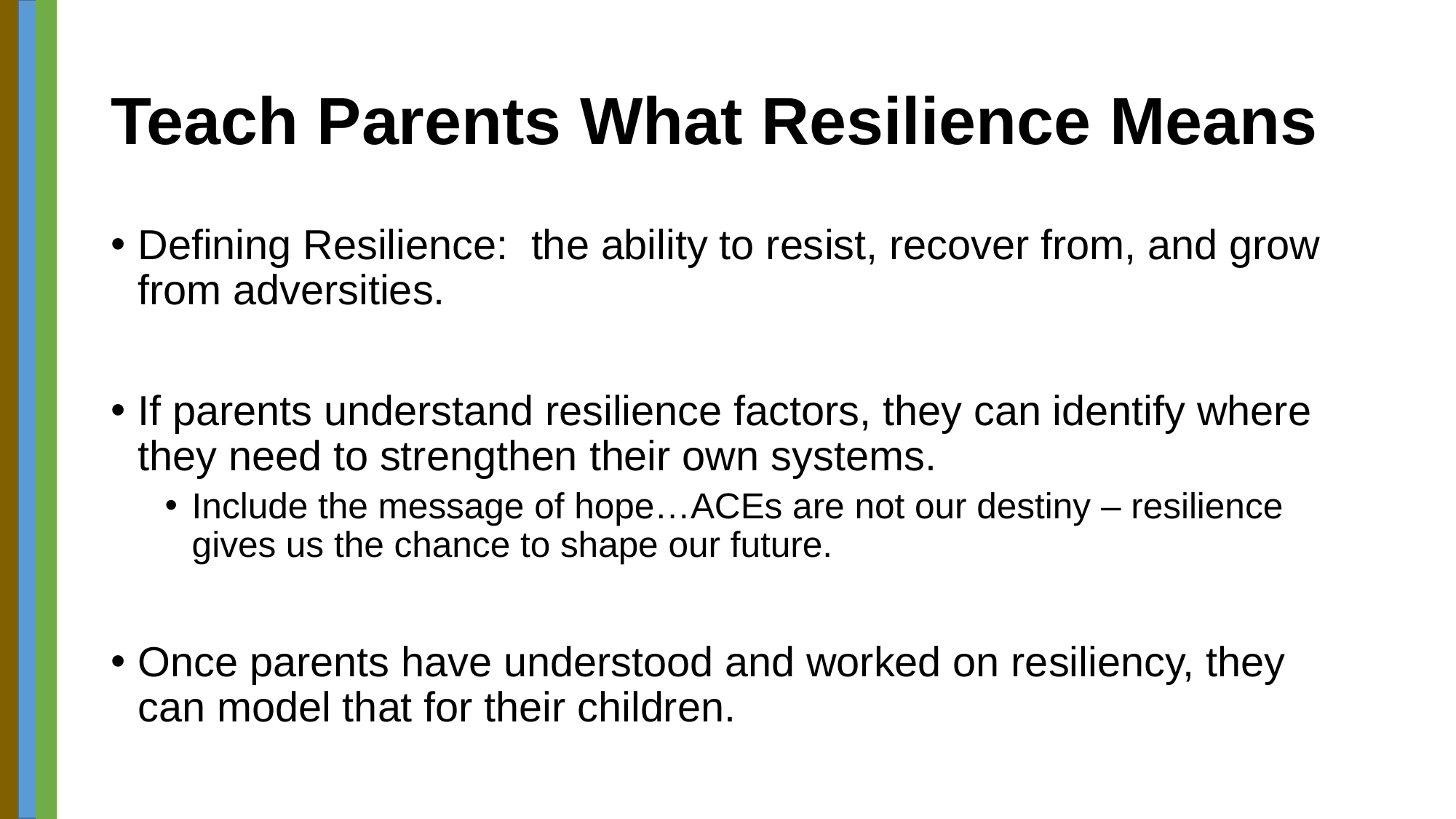

# Teach Parents What Resilience Means
Defining Resilience:  the ability to resist, recover from, and grow from adversities.

If parents understand resilience factors, they can identify where they need to strengthen their own systems.
Include the message of hope…ACEs are not our destiny – resilience gives us the chance to shape our future.

Once parents have understood and worked on resiliency, they can model that for their children.